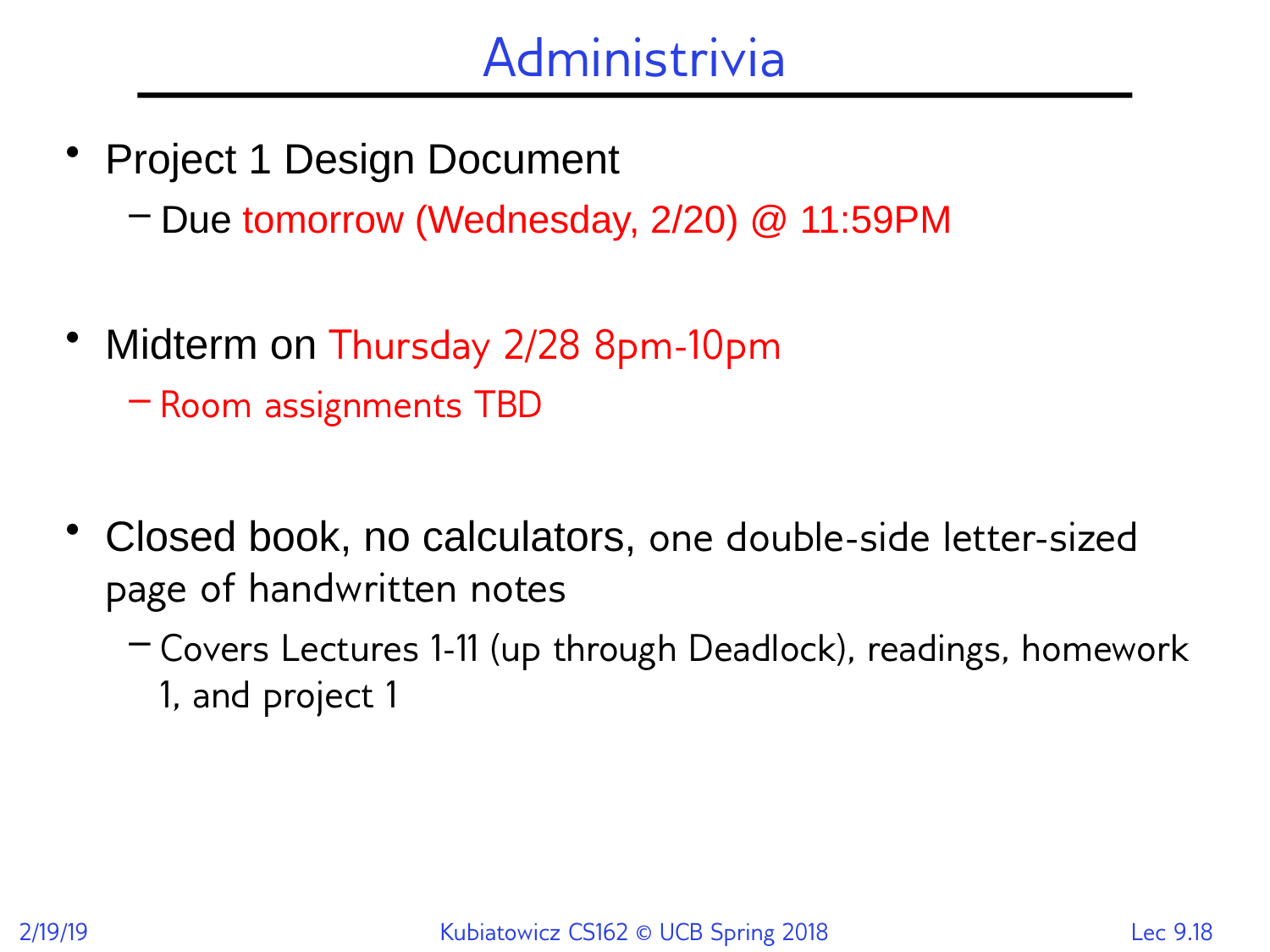

# Administrivia
Project 1 Design Document
Due tomorrow (Wednesday, 2/20) @ 11:59PM

Midterm on Thursday 2/28 8pm-10pm
Room assignments TBD

Closed book, no calculators, one double-side letter-sized page of handwritten notes
Covers Lectures 1-11 (up through Deadlock), readings, homework 1, and project 1